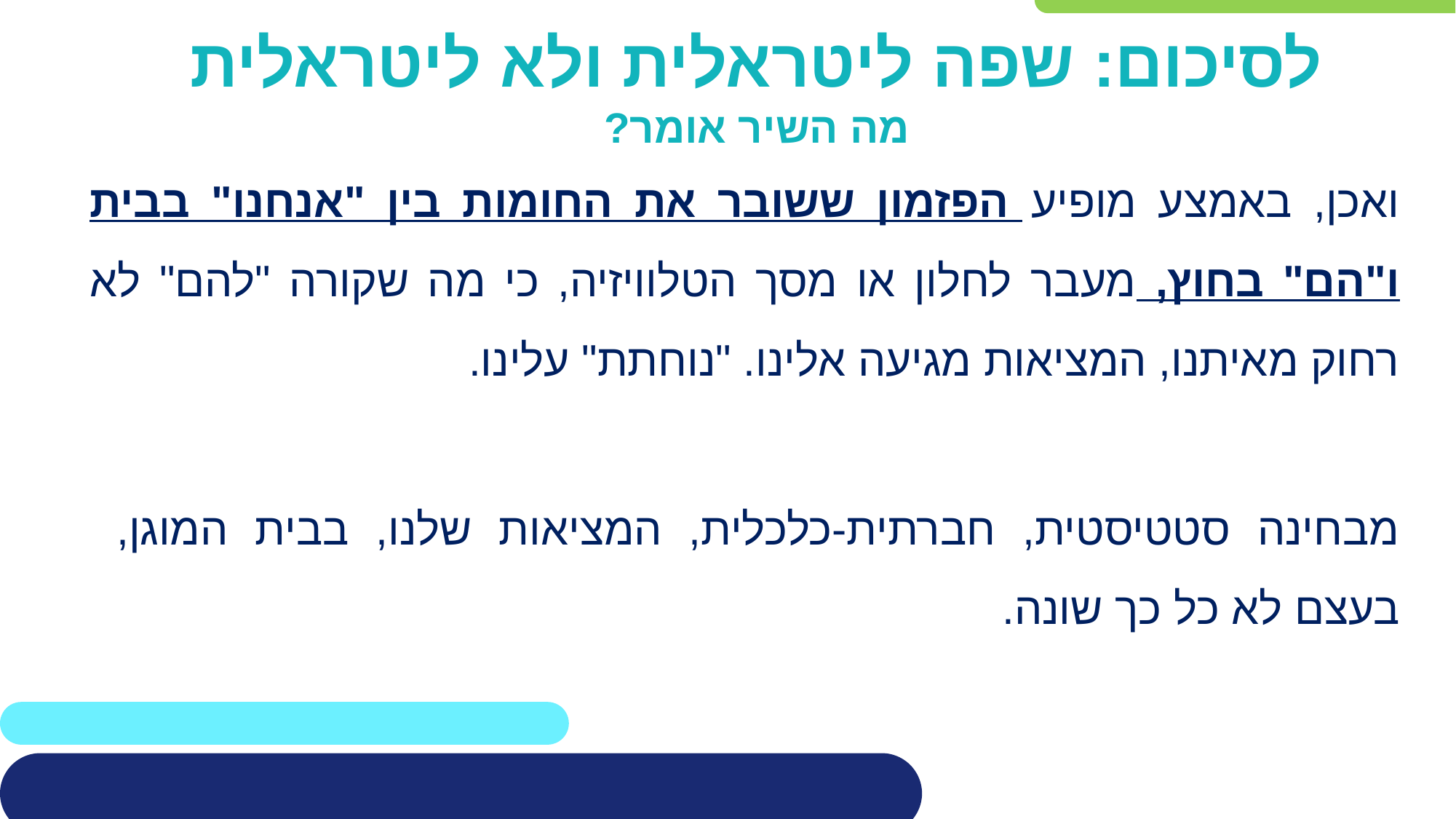

# לסיכום: שפה ליטראלית ולא ליטראלית מה השיר אומר?
ואכן, באמצע מופיע הפזמון ששובר את החומות בין "אנחנו" בבית ו"הם" בחוץ, מעבר לחלון או מסך הטלוויזיה, כי מה שקורה "להם" לא רחוק מאיתנו, המציאות מגיעה אלינו. "נוחתת" עלינו.

מבחינה סטטיסטית, חברתית-כלכלית, המציאות שלנו, בבית המוגן,  בעצם לא כל כך שונה.